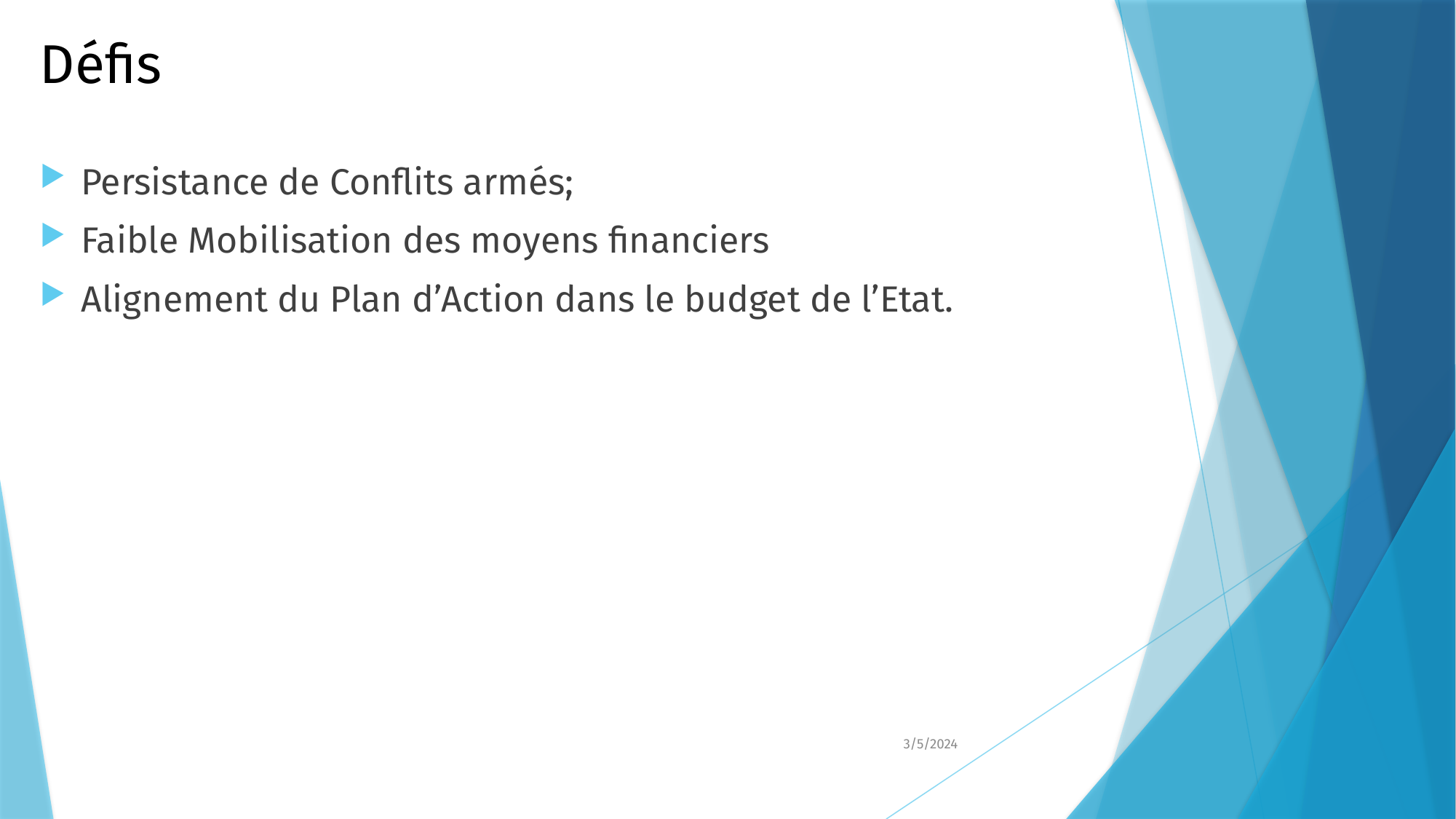

# Défis
Persistance de Conflits armés;
Faible Mobilisation des moyens financiers
Alignement du Plan d’Action dans le budget de l’Etat.

3/5/2024